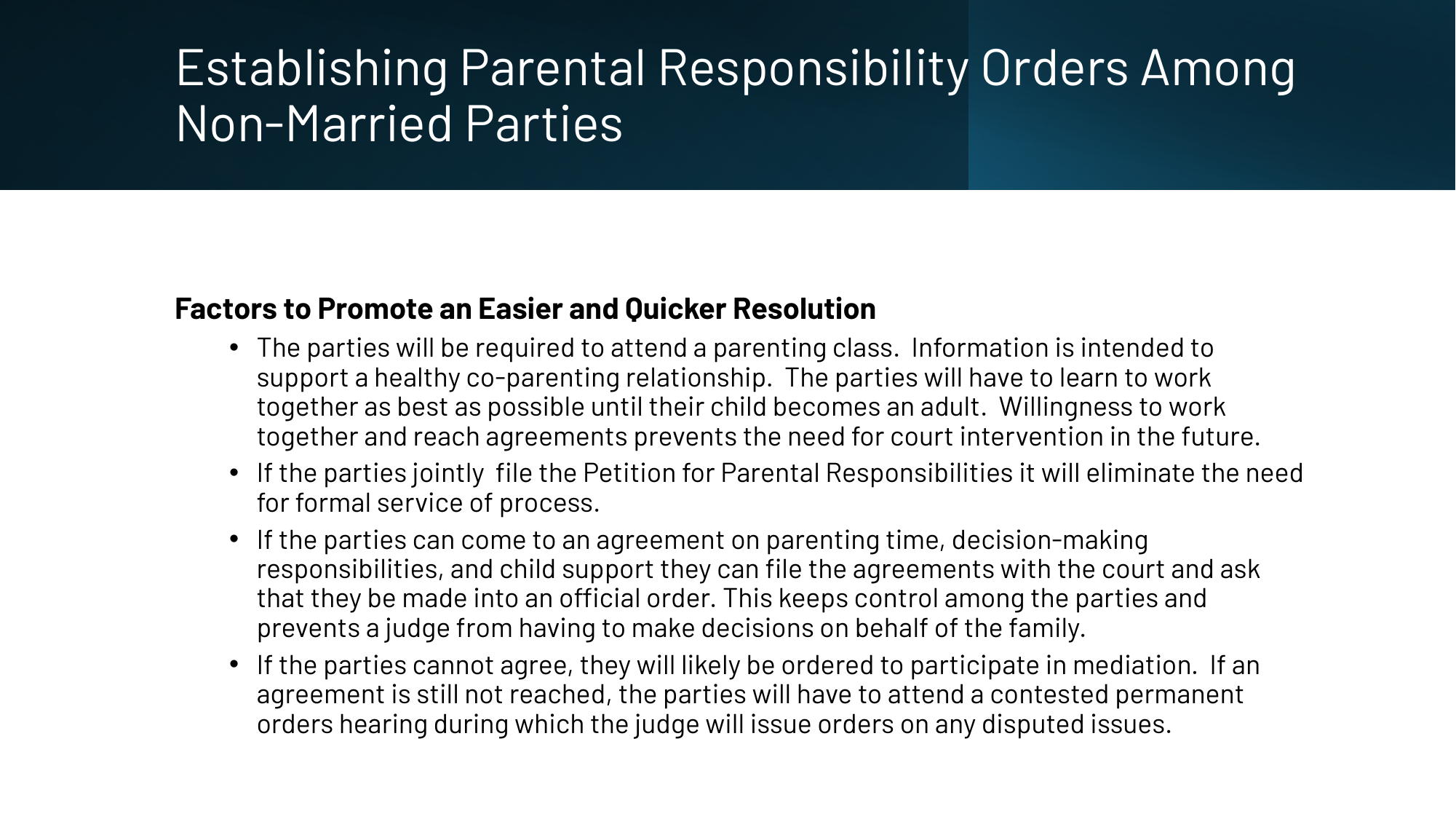

# Establishing Parental Responsibility Orders Among Non-Married Parties

Factors to Promote an Easier and Quicker Resolution
The parties will be required to attend a parenting class.  Information is intended to support a healthy co-parenting relationship.  The parties will have to learn to work together as best as possible until their child becomes an adult.  Willingness to work together and reach agreements prevents the need for court intervention in the future.
If the parties jointly  file the Petition for Parental Responsibilities it will eliminate the need for formal service of process.
If the parties can come to an agreement on parenting time, decision-making responsibilities, and child support they can file the agreements with the court and ask that they be made into an official order. This keeps control among the parties and prevents a judge from having to make decisions on behalf of the family.
If the parties cannot agree, they will likely be ordered to participate in mediation.  If an agreement is still not reached, the parties will have to attend a contested permanent orders hearing during which the judge will issue orders on any disputed issues.